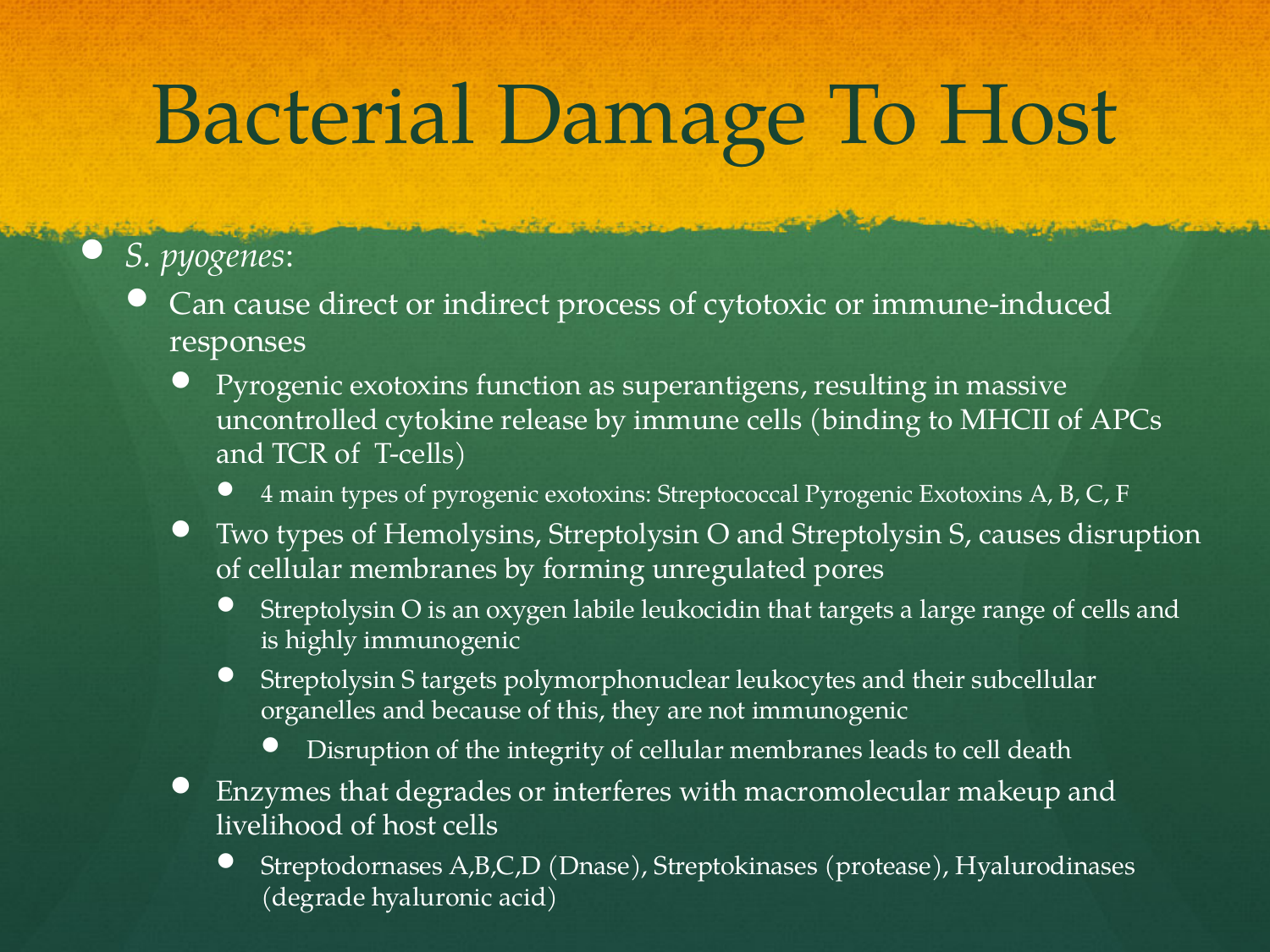

# Bacterial Damage To Host
S. pyogenes:
Can cause direct or indirect process of cytotoxic or immune-induced responses
Pyrogenic exotoxins function as superantigens, resulting in massive uncontrolled cytokine release by immune cells (binding to MHCII of APCs and TCR of  T-cells)
4 main types of pyrogenic exotoxins: Streptococcal Pyrogenic Exotoxins A, B, C, F
Two types of Hemolysins, Streptolysin O and Streptolysin S, causes disruption of cellular membranes by forming unregulated pores
Streptolysin O is an oxygen labile leukocidin that targets a large range of cells and is highly immunogenic
Streptolysin S targets polymorphonuclear leukocytes and their subcellular organelles and because of this, they are not immunogenic
Disruption of the integrity of cellular membranes leads to cell death
Enzymes that degrades or interferes with macromolecular makeup and livelihood of host cells
Streptodornases A,B,C,D (Dnase), Streptokinases (protease), Hyalurodinases (degrade hyaluronic acid)